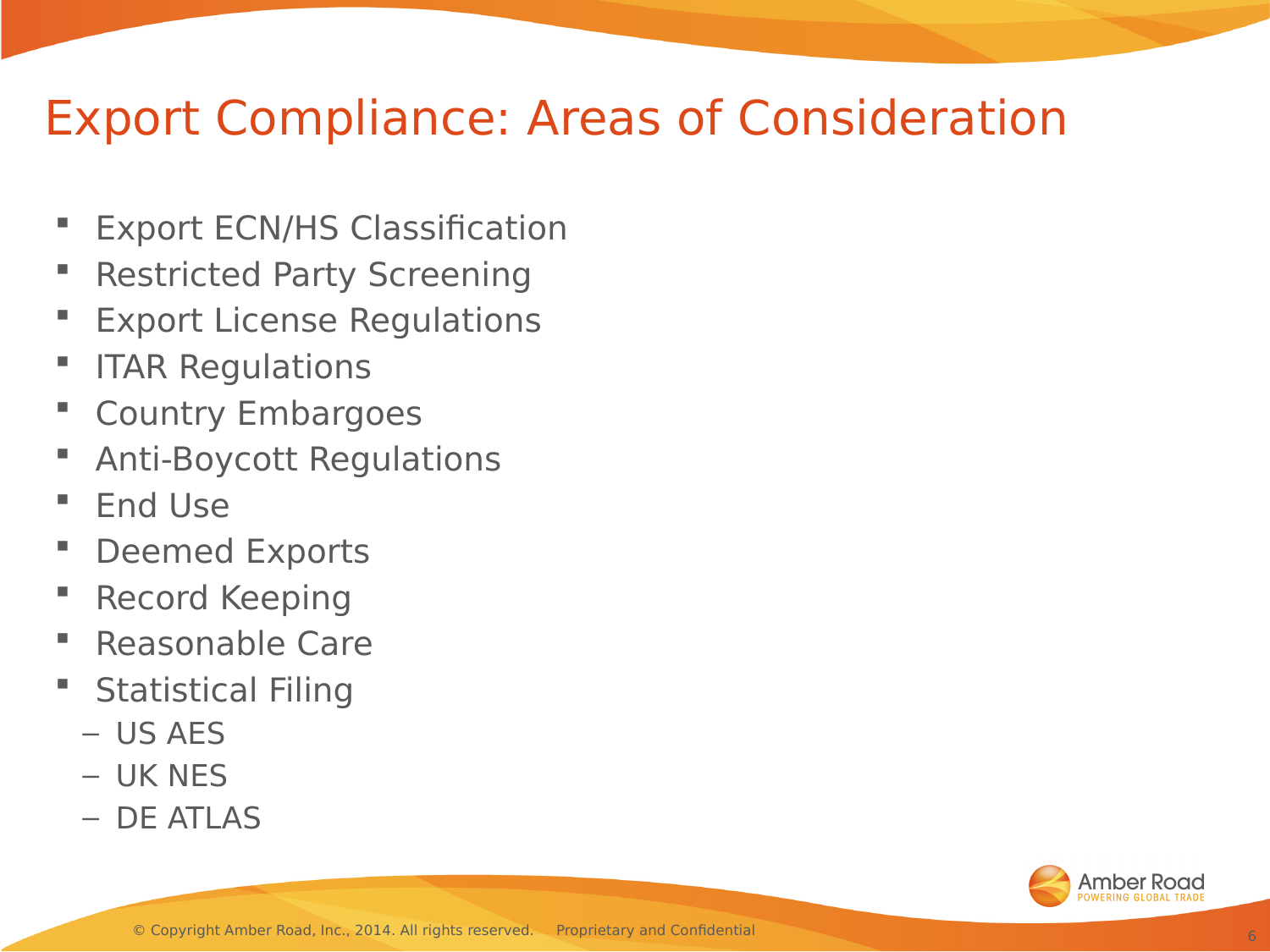

# Export Compliance: Areas of Consideration
Export ECN/HS Classification
Restricted Party Screening
Export License Regulations
ITAR Regulations
Country Embargoes
Anti-Boycott Regulations
End Use
Deemed Exports
Record Keeping
Reasonable Care
Statistical Filing
US AES
UK NES
DE ATLAS